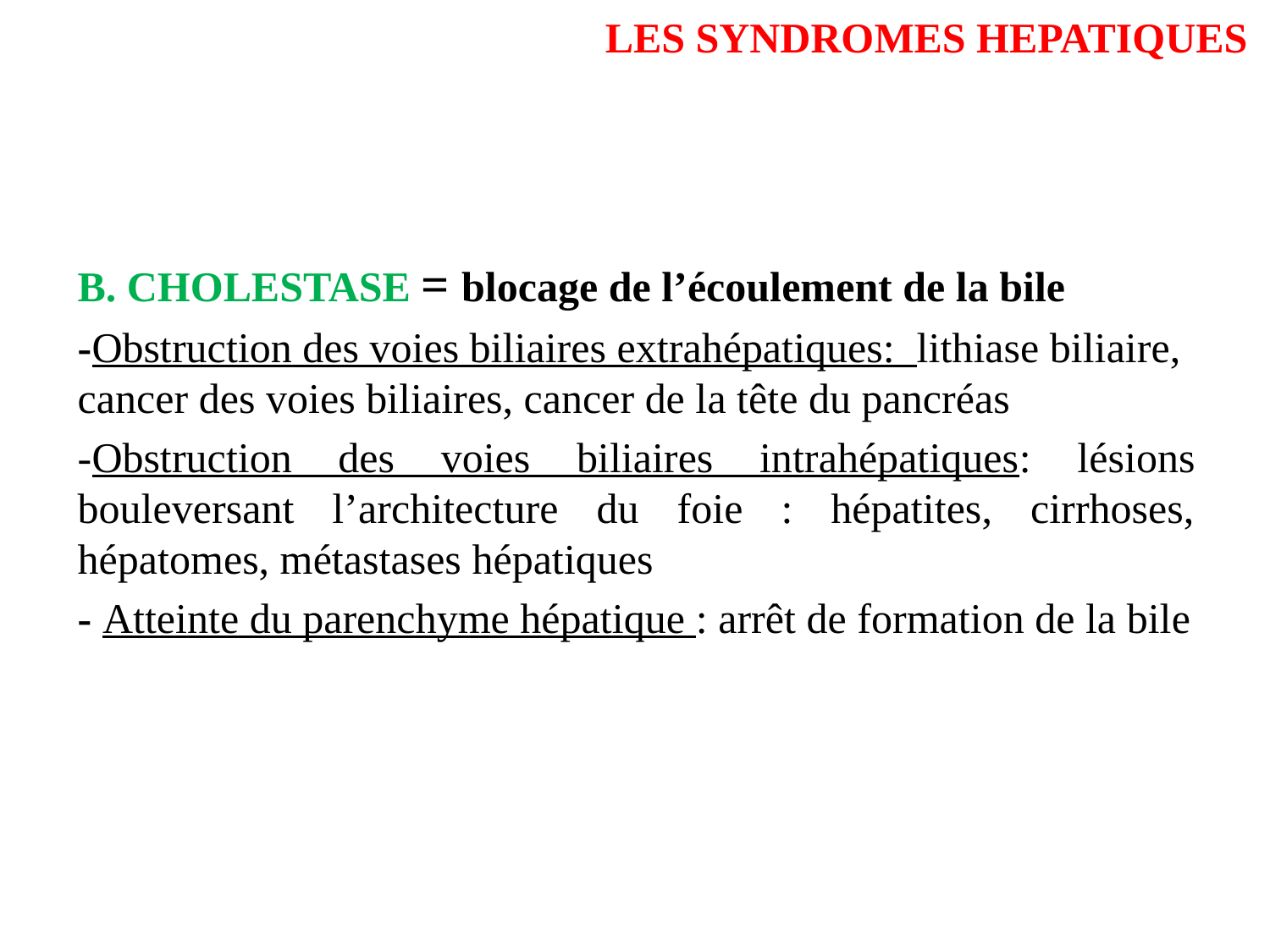

# LES SYNDROMES HEPATIQUES
B. CHOLESTASE = blocage de l’écoulement de la bile
-Obstruction des voies biliaires extrahépatiques:  lithiase biliaire, cancer des voies biliaires, cancer de la tête du pancréas
-Obstruction des voies biliaires intrahépatiques: lésions bouleversant l’architecture du foie : hépatites, cirrhoses, hépatomes, métastases hépatiques
- Atteinte du parenchyme hépatique : arrêt de formation de la bile